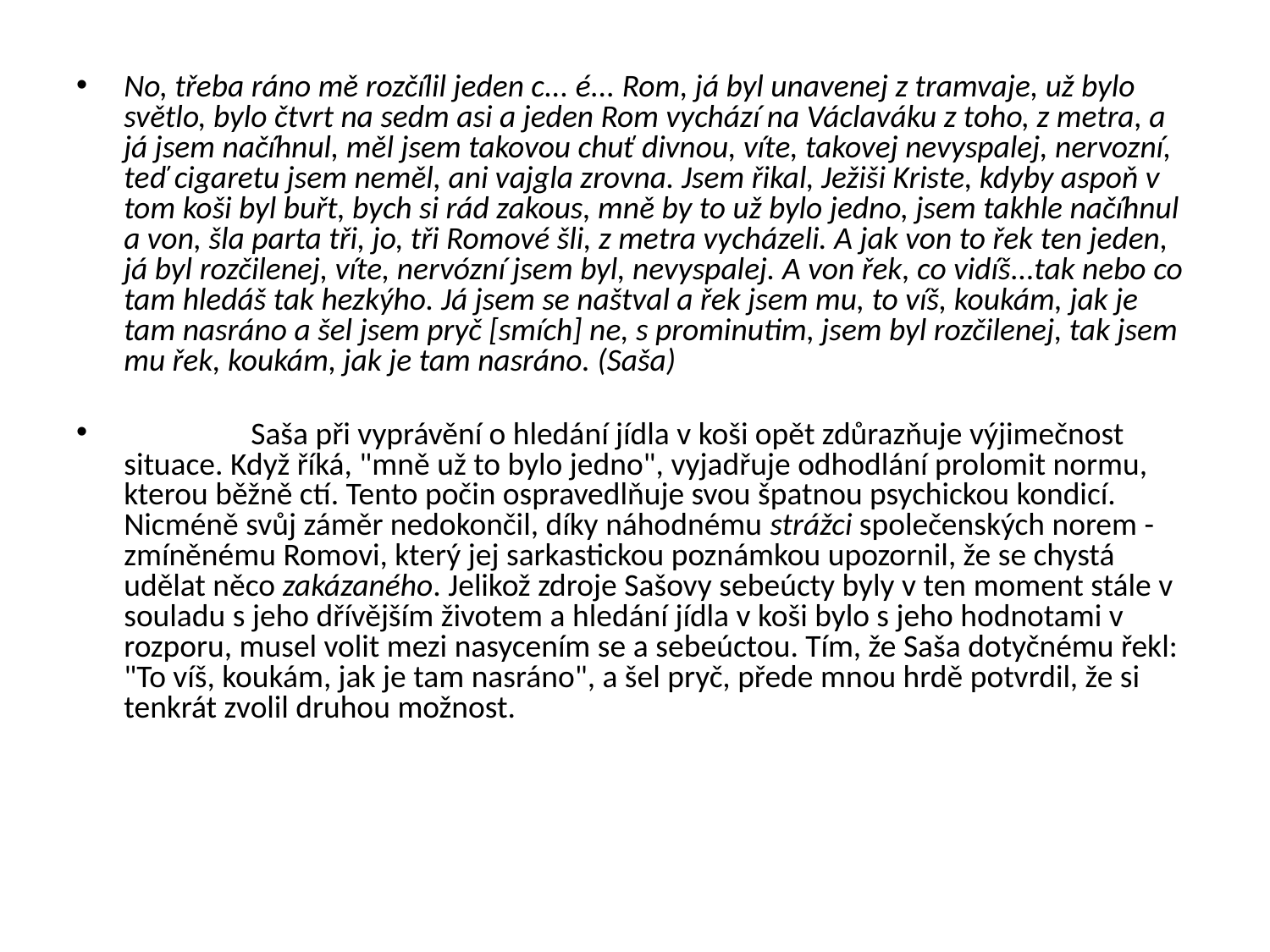

No, třeba ráno mě rozčílil jeden c... é... Rom, já byl unavenej z tramvaje, už bylo světlo, bylo čtvrt na sedm asi a jeden Rom vychází na Václaváku z toho, z metra, a já jsem načíhnul, měl jsem takovou chuť divnou, víte, takovej nevyspalej, nervozní, teď cigaretu jsem neměl, ani vajgla zrovna. Jsem řikal, Ježiši Kriste, kdyby aspoň v tom koši byl buřt, bych si rád zakous, mně by to už bylo jedno, jsem takhle načíhnul a von, šla parta tři, jo, tři Romové šli, z metra vycházeli. A jak von to řek ten jeden, já byl rozčilenej, víte, nervózní jsem byl, nevyspalej. A von řek, co vidíš...tak nebo co tam hledáš tak hezkýho. Já jsem se naštval a řek jsem mu, to víš, koukám, jak je tam nasráno a šel jsem pryč [smích] ne, s prominutim, jsem byl rozčilenej, tak jsem mu řek, koukám, jak je tam nasráno. (Saša)

	Saša při vyprávění o hledání jídla v koši opět zdůrazňuje výjimečnost situace. Když říká, "mně už to bylo jedno", vyjadřuje odhodlání prolomit normu, kterou běžně ctí. Tento počin ospravedlňuje svou špatnou psychickou kondicí. Nicméně svůj záměr nedokončil, díky náhodnému strážci společenských norem - zmíněnému Romovi, který jej sarkastickou poznámkou upozornil, že se chystá udělat něco zakázaného. Jelikož zdroje Sašovy sebeúcty byly v ten moment stále v souladu s jeho dřívějším životem a hledání jídla v koši bylo s jeho hodnotami v rozporu, musel volit mezi nasycením se a sebeúctou. Tím, že Saša dotyčnému řekl: "To víš, koukám, jak je tam nasráno", a šel pryč, přede mnou hrdě potvrdil, že si tenkrát zvolil druhou možnost.